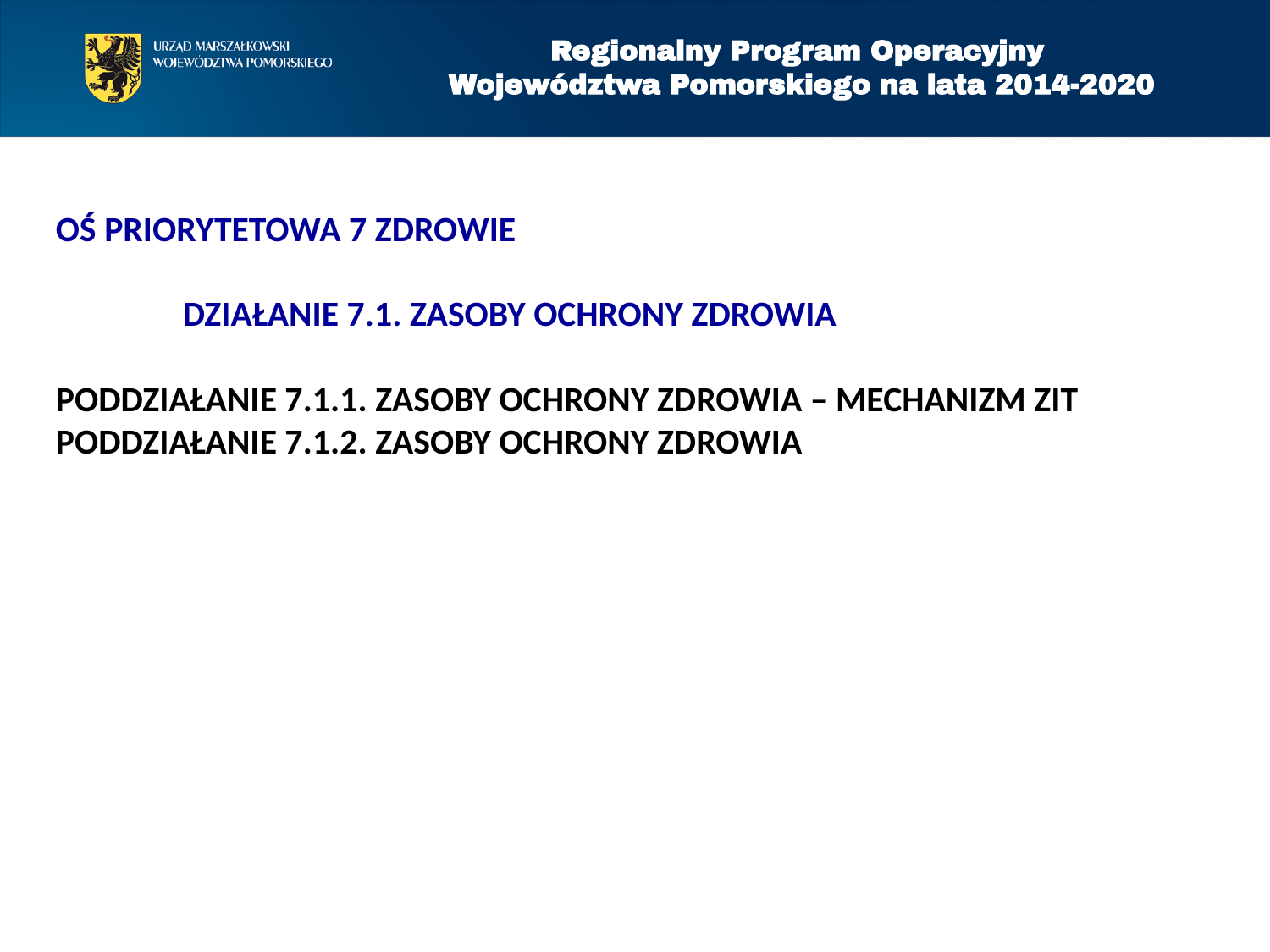

Regionalny Program Operacyjny
Województwa Pomorskiego na lata 2014-2020

OŚ PRIORYTETOWA 7 ZDROWIE

	działanie 7.1. Zasoby ochrony zdrowia

Poddziałanie 7.1.1. Zasoby ochrony zdrowia – mechanizm ZIT
Poddziałanie 7.1.2. Zasoby ochrony zdrowia